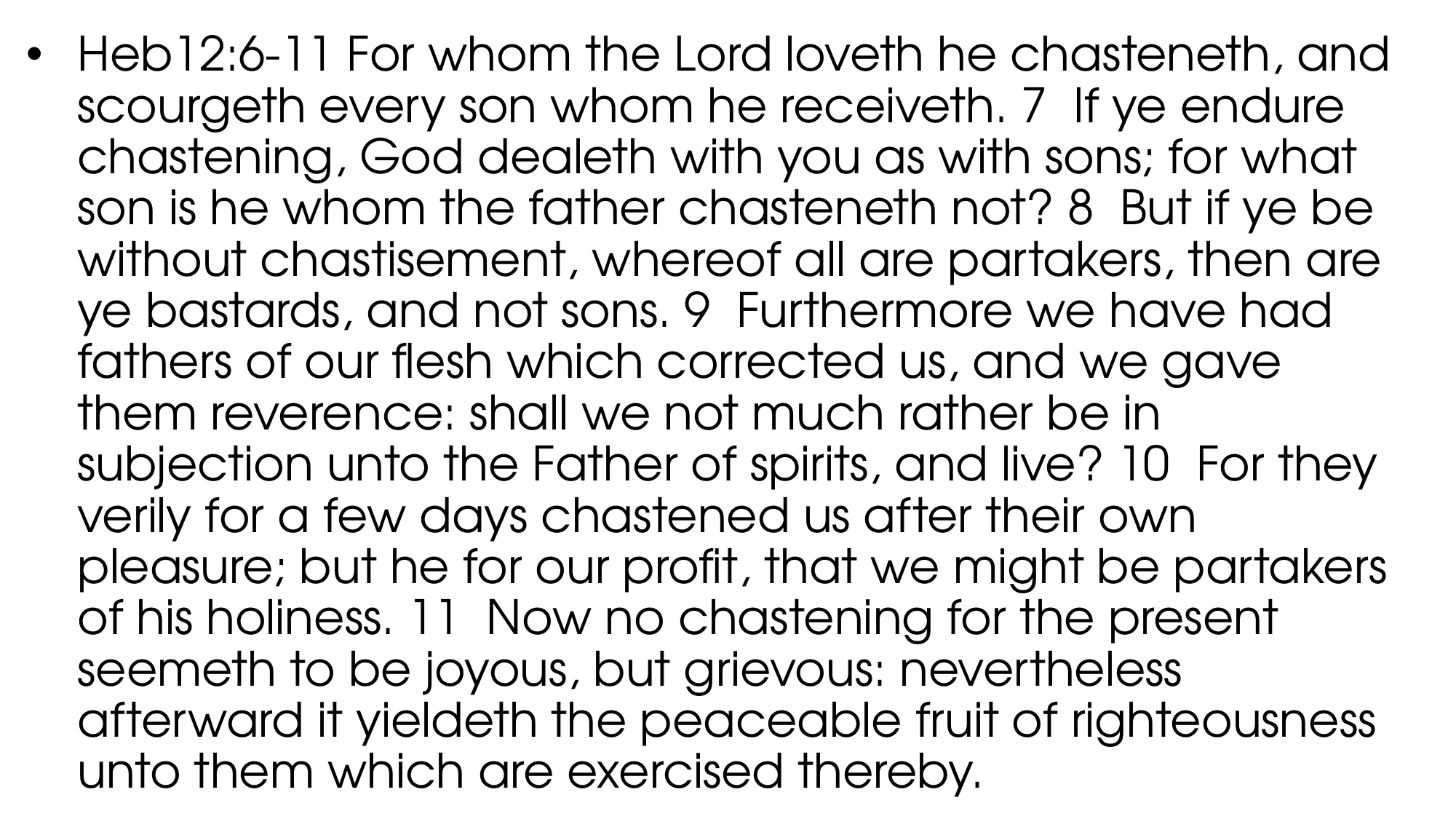

Heb12:6-11 For whom the Lord loveth he chasteneth, and scourgeth every son whom he receiveth. 7  If ye endure chastening, God dealeth with you as with sons; for what son is he whom the father chasteneth not? 8  But if ye be without chastisement, whereof all are partakers, then are ye bastards, and not sons. 9  Furthermore we have had fathers of our flesh which corrected us, and we gave them reverence: shall we not much rather be in subjection unto the Father of spirits, and live? 10  For they verily for a few days chastened us after their own pleasure; but he for our profit, that we might be partakers of his holiness. 11  Now no chastening for the present seemeth to be joyous, but grievous: nevertheless afterward it yieldeth the peaceable fruit of righteousness unto them which are exercised thereby.